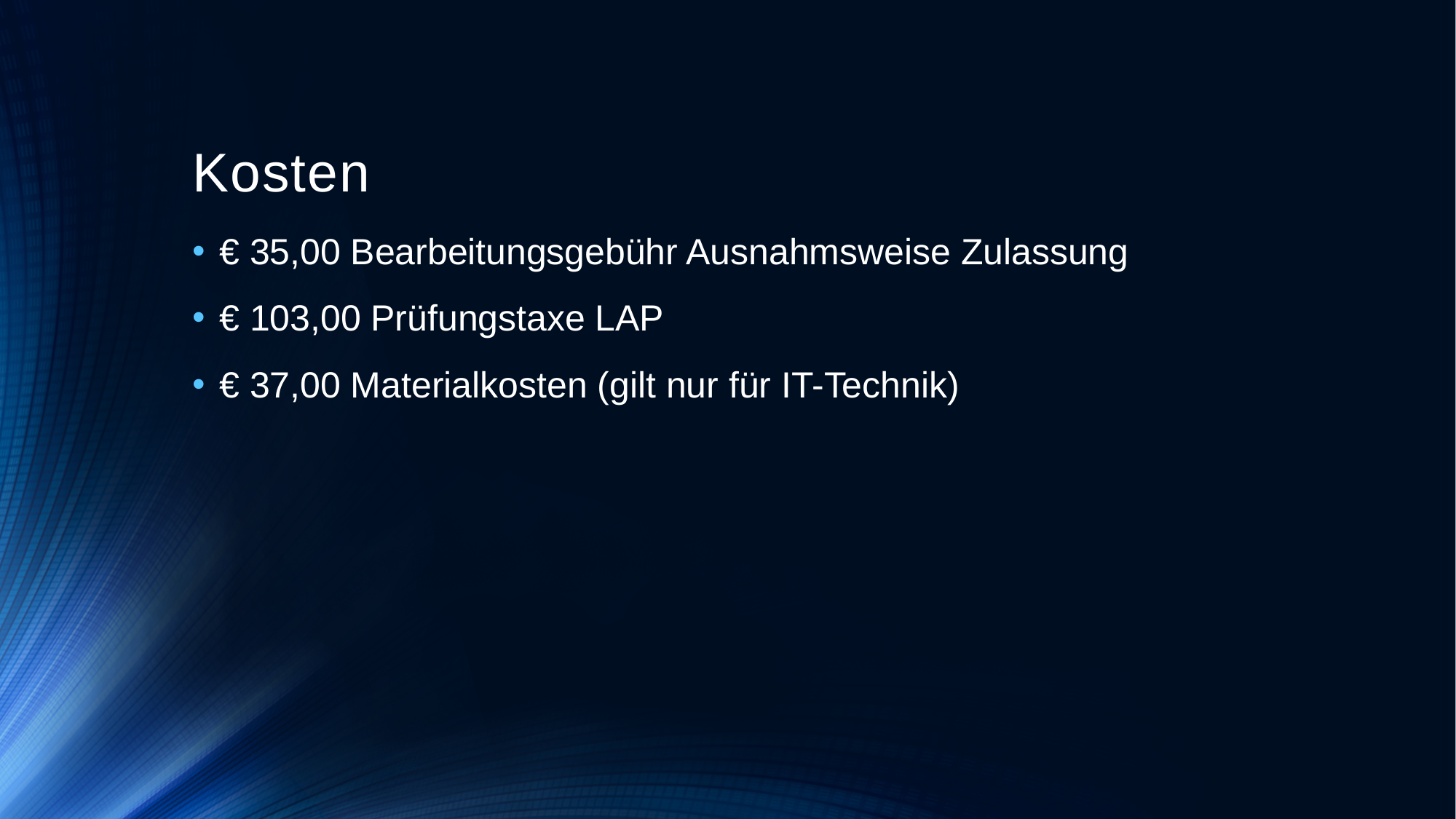

# Kosten
€ 35,00 Bearbeitungsgebühr Ausnahmsweise Zulassung
€ 103,00 Prüfungstaxe LAP
€ 37,00 Materialkosten (gilt nur für IT-Technik)